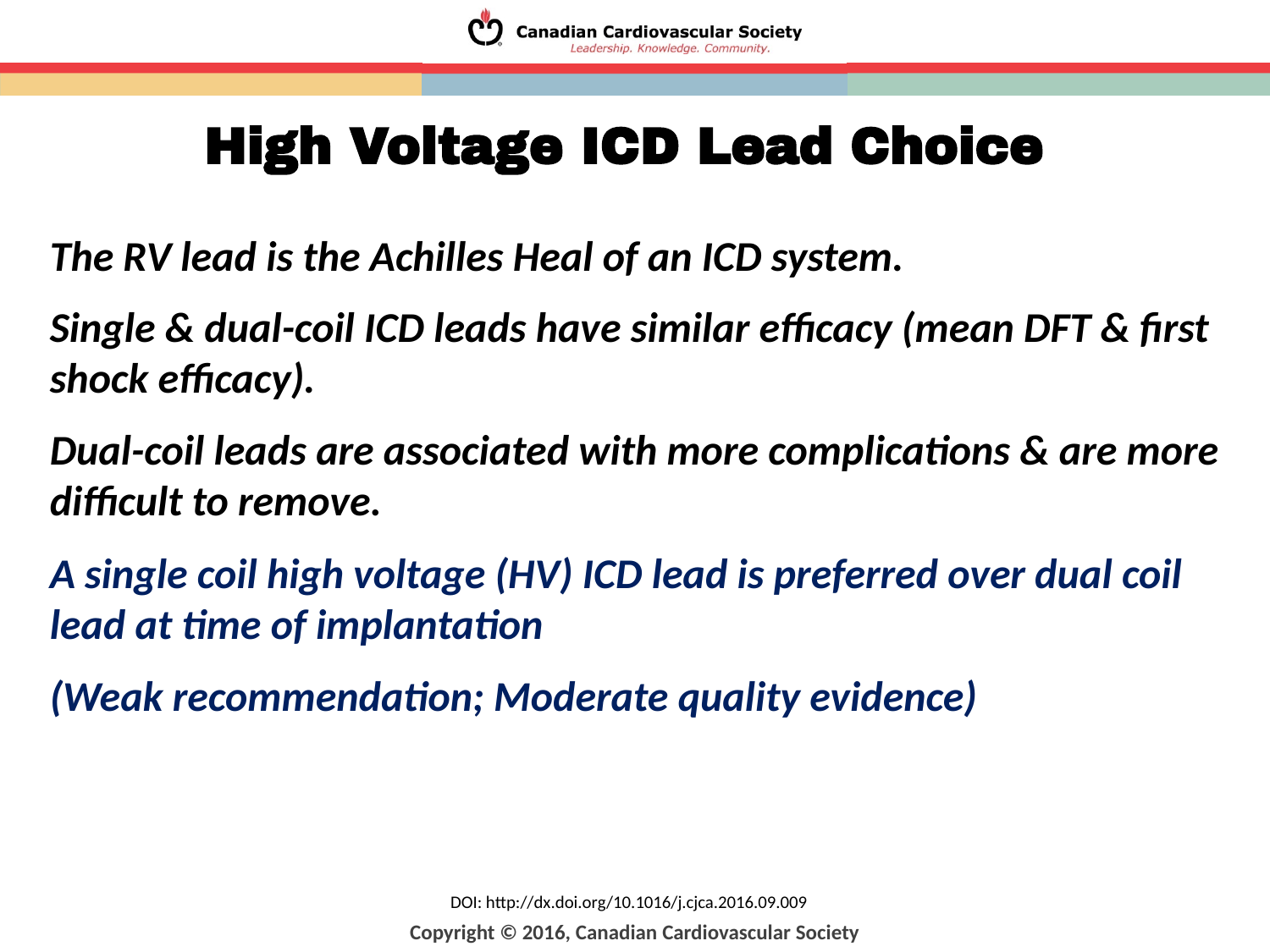

# High Voltage ICD Lead Choice
The RV lead is the Achilles Heal of an ICD system.
Single & dual-coil ICD leads have similar efficacy (mean DFT & first shock efficacy).
Dual-coil leads are associated with more complications & are more difficult to remove.
A single coil high voltage (HV) ICD lead is preferred over dual coil lead at time of implantation
(Weak recommendation; Moderate quality evidence)